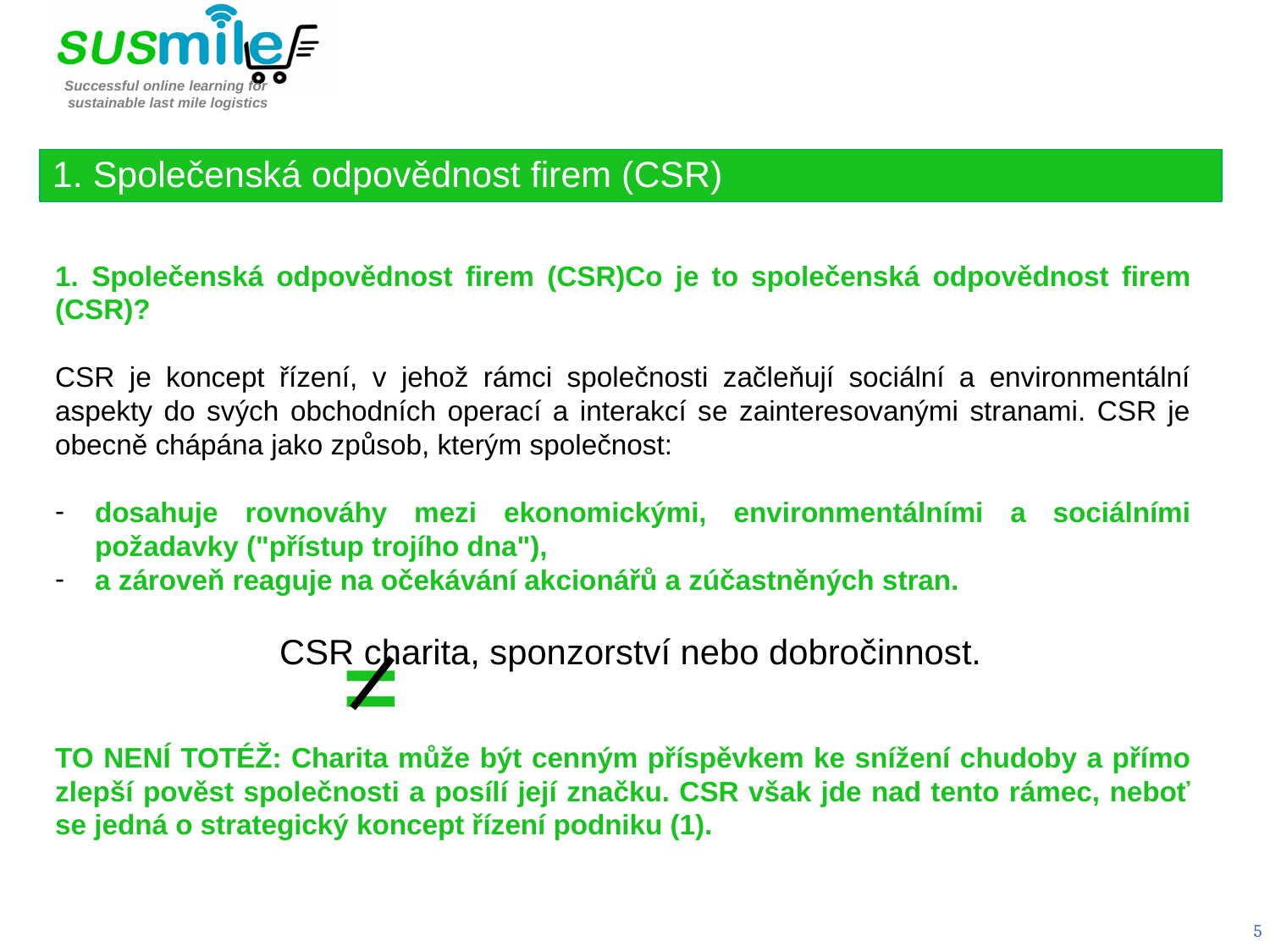

1. Společenská odpovědnost firem (CSR)
1. Společenská odpovědnost firem (CSR)Co je to společenská odpovědnost firem (CSR)?

CSR je koncept řízení, v jehož rámci společnosti začleňují sociální a environmentální aspekty do svých obchodních operací a interakcí se zainteresovanými stranami. CSR je obecně chápána jako způsob, kterým společnost:

dosahuje rovnováhy mezi ekonomickými, environmentálními a sociálními požadavky ("přístup trojího dna"),
a zároveň reaguje na očekávání akcionářů a zúčastněných stran.

CSR charita, sponzorství nebo dobročinnost.

TO NENÍ TOTÉŽ: Charita může být cenným příspěvkem ke snížení chudoby a přímo zlepší pověst společnosti a posílí její značku. CSR však jde nad tento rámec, neboť se jedná o strategický koncept řízení podniku (1).
=
5